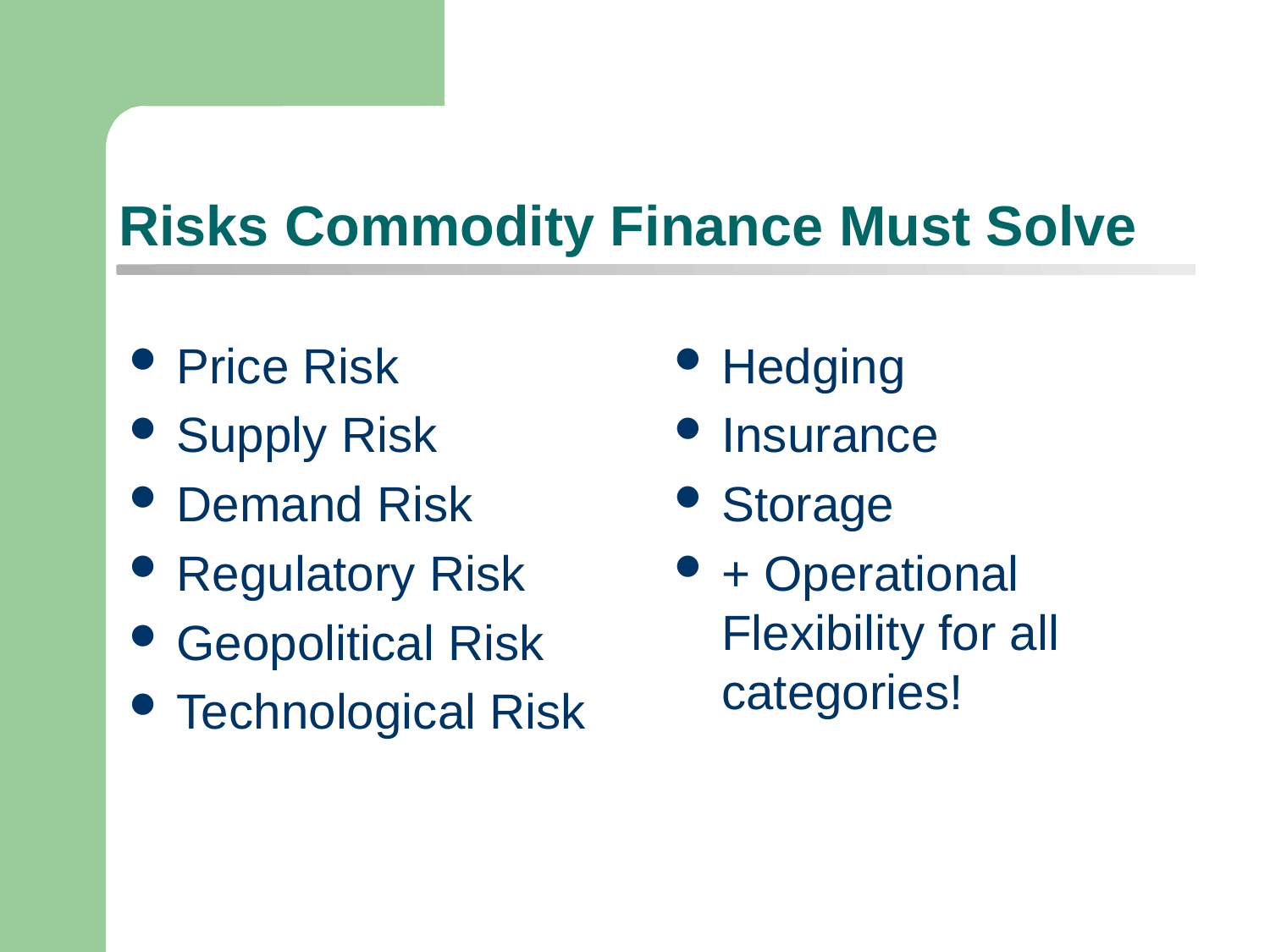

# Risks Commodity Finance Must Solve
Price Risk
Supply Risk
Demand Risk
Regulatory Risk
Geopolitical Risk
Technological Risk
Hedging
Insurance
Storage
+ Operational Flexibility for all categories!